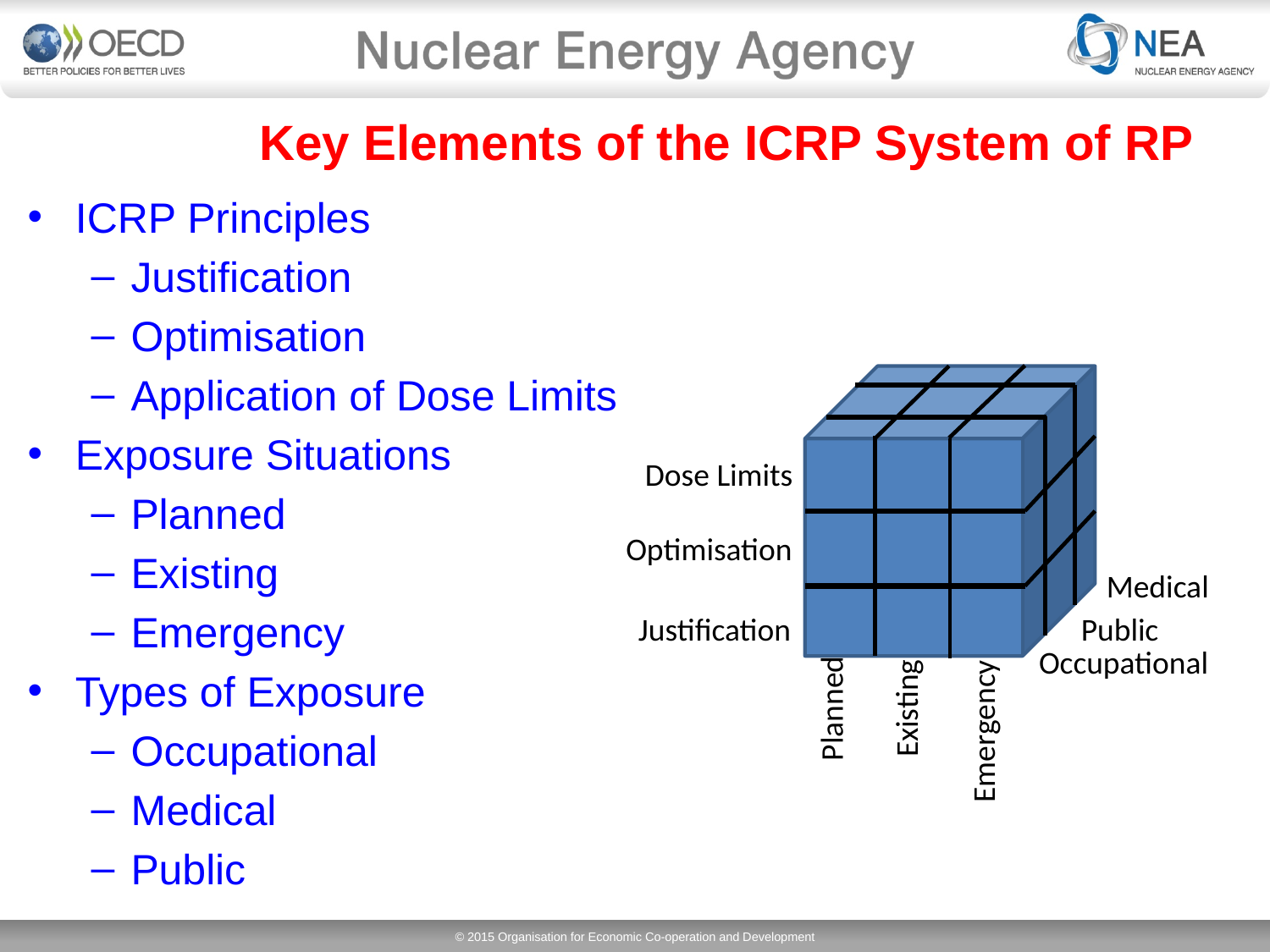

# Key Elements of the ICRP System of RP
ICRP Principles
Justification
Optimisation
Application of Dose Limits
Exposure Situations
Planned
Existing
Emergency
Types of Exposure
Occupational
Medical
Public

Dose Limits
Optimisation
Medical
Justification
Public
Occupational
Planned
Existing
Emergency